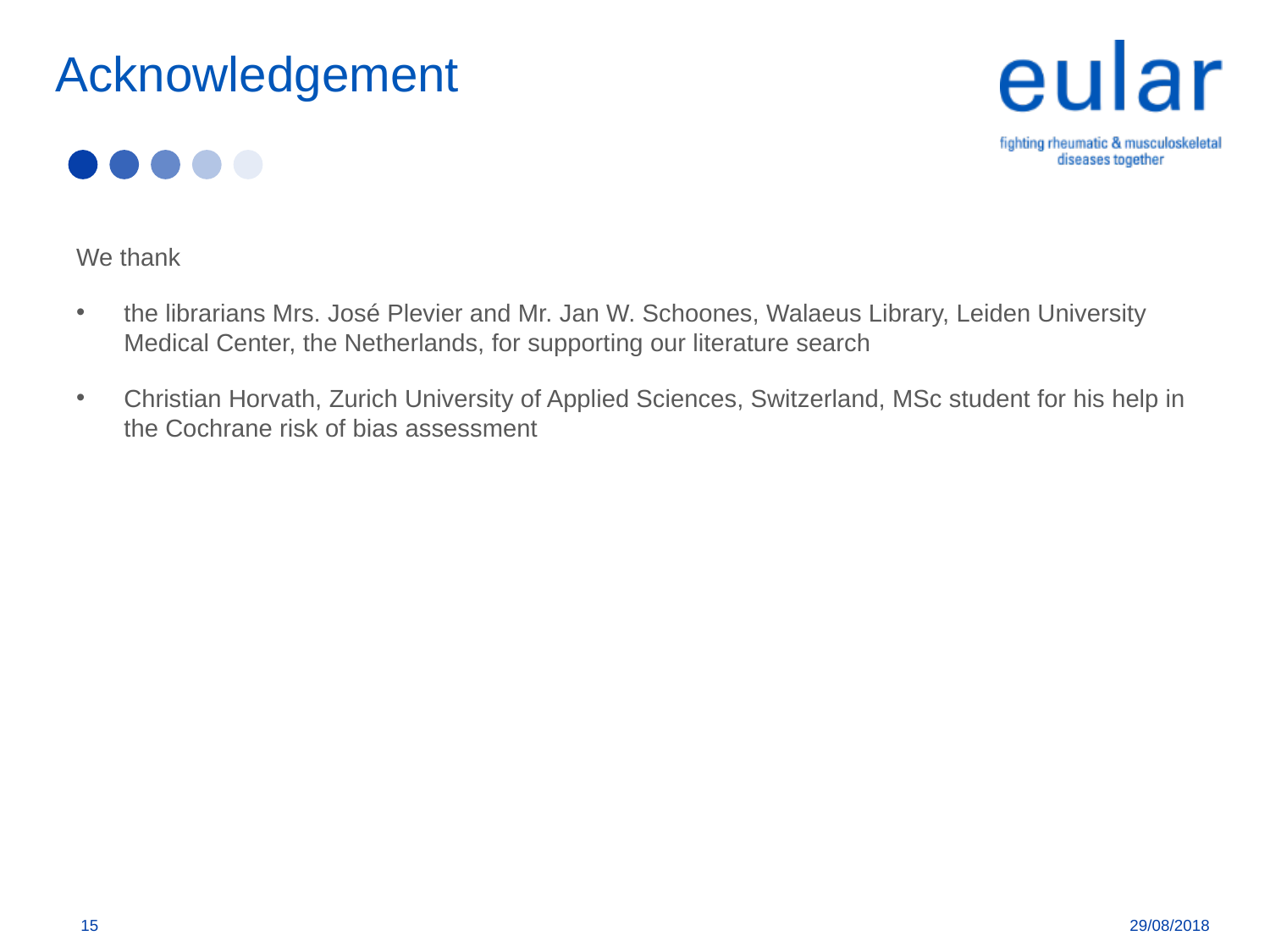

# Acknowledgement
We thank
the librarians Mrs. José Plevier and Mr. Jan W. Schoones, Walaeus Library, Leiden University Medical Center, the Netherlands, for supporting our literature search
Christian Horvath, Zurich University of Applied Sciences, Switzerland, MSc student for his help in the Cochrane risk of bias assessment
15
29/08/2018